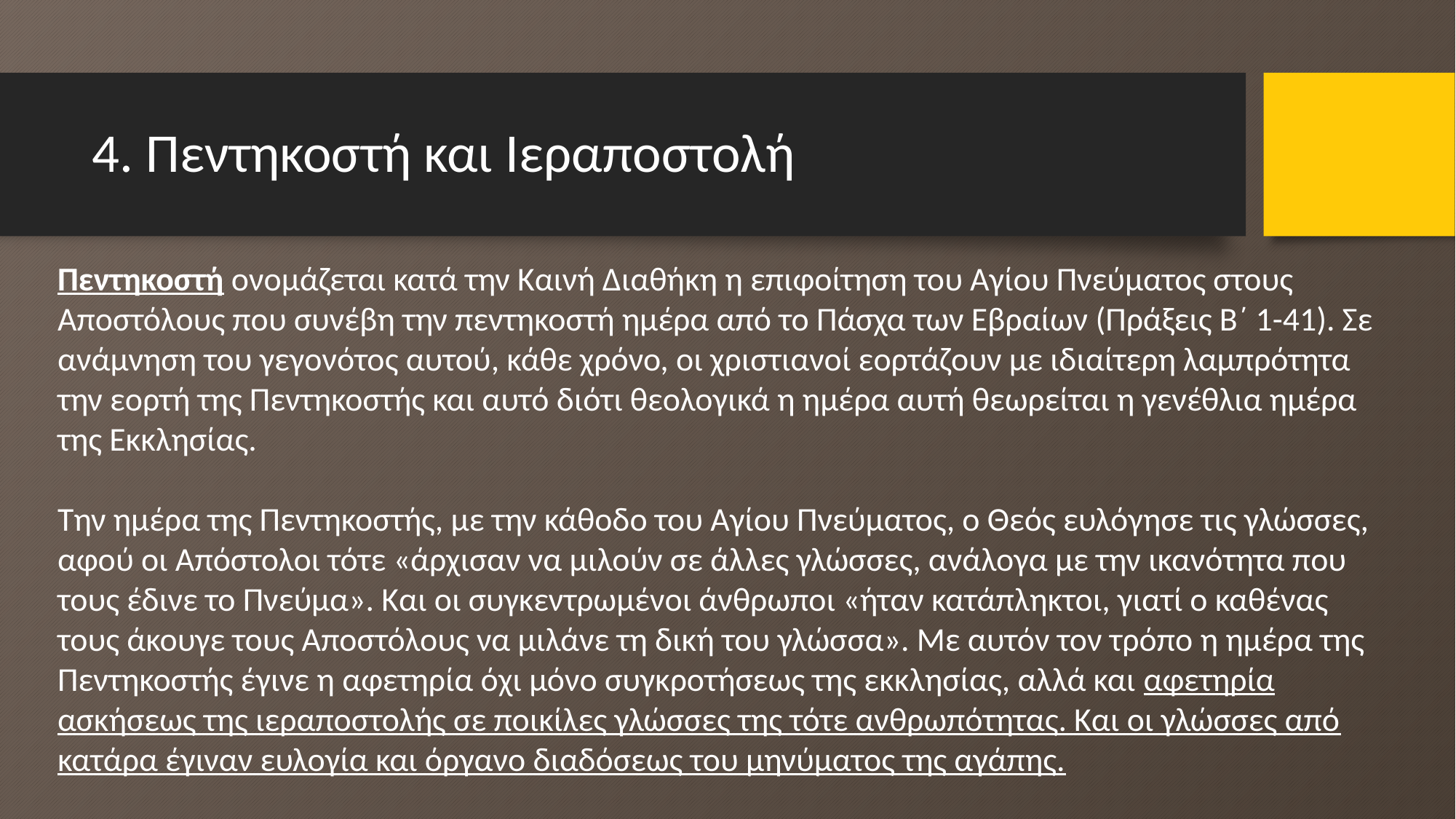

# 4. Πεντηκοστή και Ιεραποστολή
Πεντηκοστή ονομάζεται κατά την Καινή Διαθήκη η επιφοίτηση του Αγίου Πνεύματος στους Αποστόλους που συνέβη την πεντηκοστή ημέρα από το Πάσχα των Εβραίων (Πράξεις Β΄ 1-41). Σε ανάμνηση του γεγονότος αυτού, κάθε χρόνο, οι χριστιανοί εορτάζουν με ιδιαίτερη λαμπρότητα την εορτή της Πεντηκοστής και αυτό διότι θεολογικά η ημέρα αυτή θεωρείται η γενέθλια ημέρα της Εκκλησίας.

Την ημέρα της Πεντηκοστής, με την κάθοδο του Αγίου Πνεύματος, ο Θεός ευλόγησε τις γλώσσες, αφού οι Απόστολοι τότε «άρχισαν να μιλούν σε άλλες γλώσσες, ανάλογα με την ικανότητα που τους έδινε το Πνεύμα». Και οι συγκεντρωμένοι άνθρωποι «ήταν κατάπληκτοι, γιατί ο καθένας τους άκουγε τους Αποστόλους να μιλάνε τη δική του γλώσσα». Με αυτόν τον τρόπο η ημέρα της Πεντηκοστής έγινε η αφετηρία όχι μόνο συγκροτήσεως της εκκλησίας, αλλά και αφετηρία ασκήσεως της ιεραποστολής σε ποικίλες γλώσσες της τότε ανθρωπότητας. Και οι γλώσσες από κατάρα έγιναν ευλογία και όργανο διαδόσεως του μηνύματος της αγάπης.